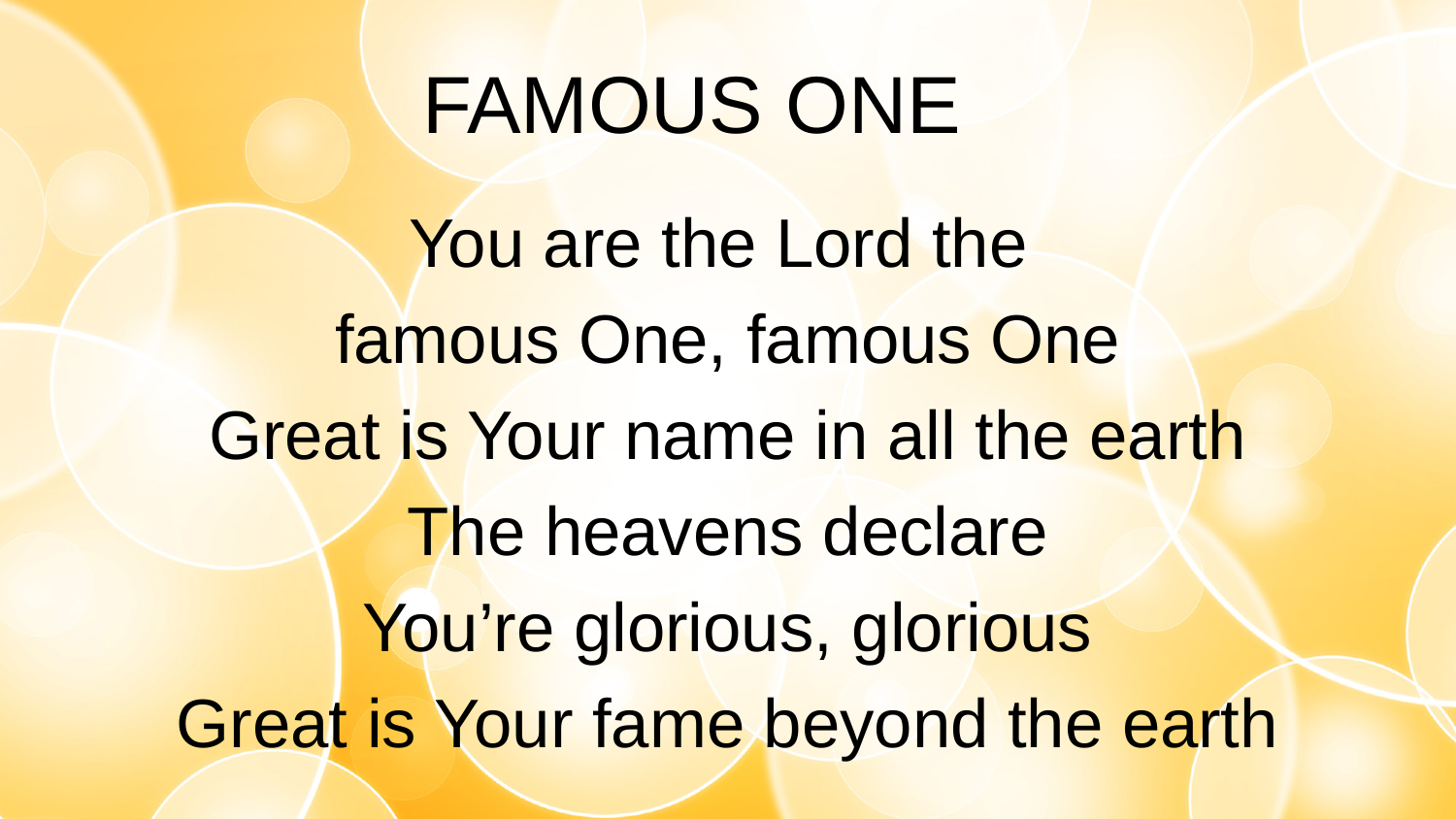

FAMOUS ONE
You are the Lord the
famous One, famous One
Great is Your name in all the earth
The heavens declare
You’re glorious, glorious
Great is Your fame beyond the earth